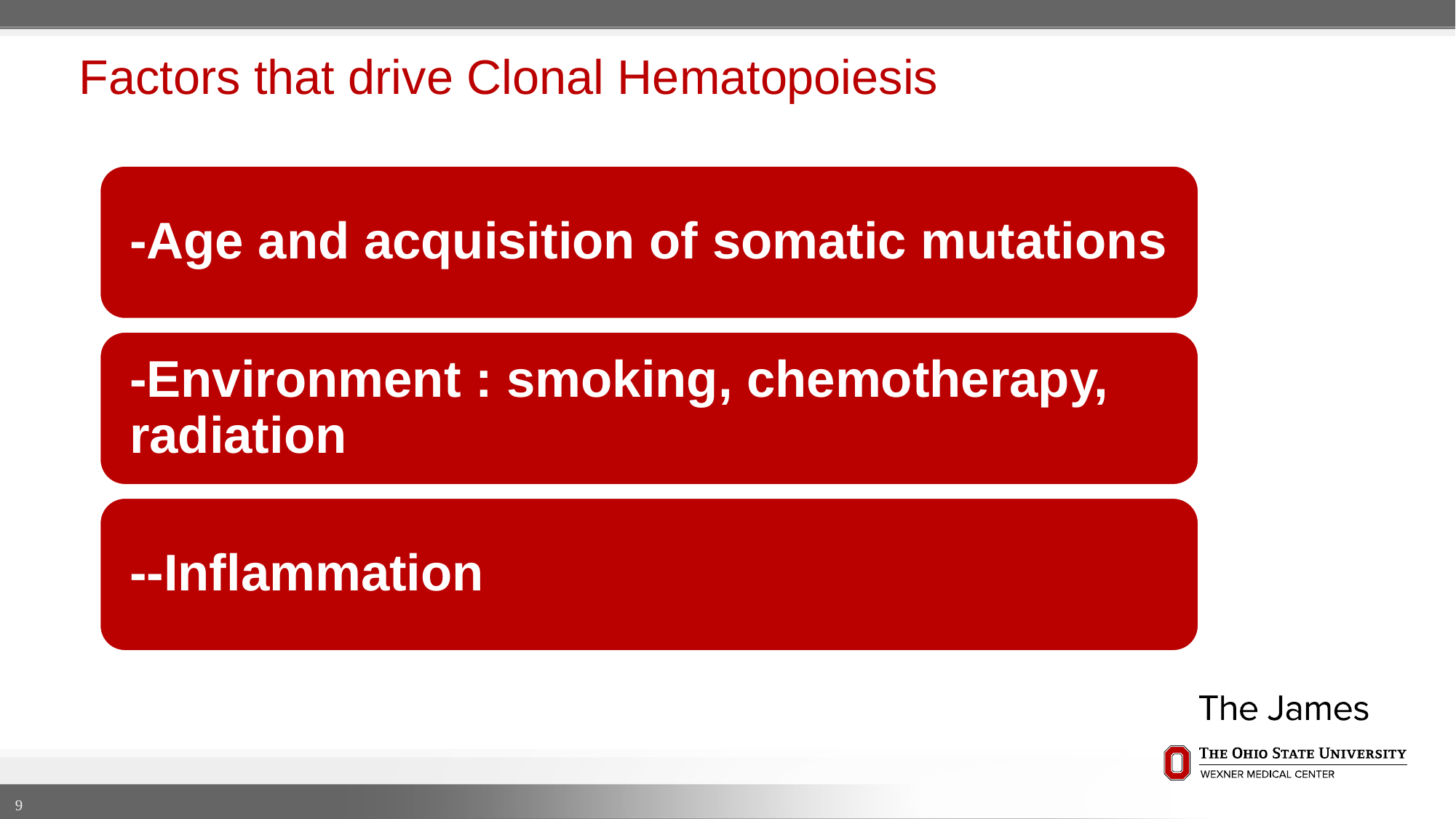

# Factors that drive Clonal Hematopoiesis
-Age and acquisition of somatic mutations
-Environment : smoking, chemotherapy, radiation
--Inflammation
9